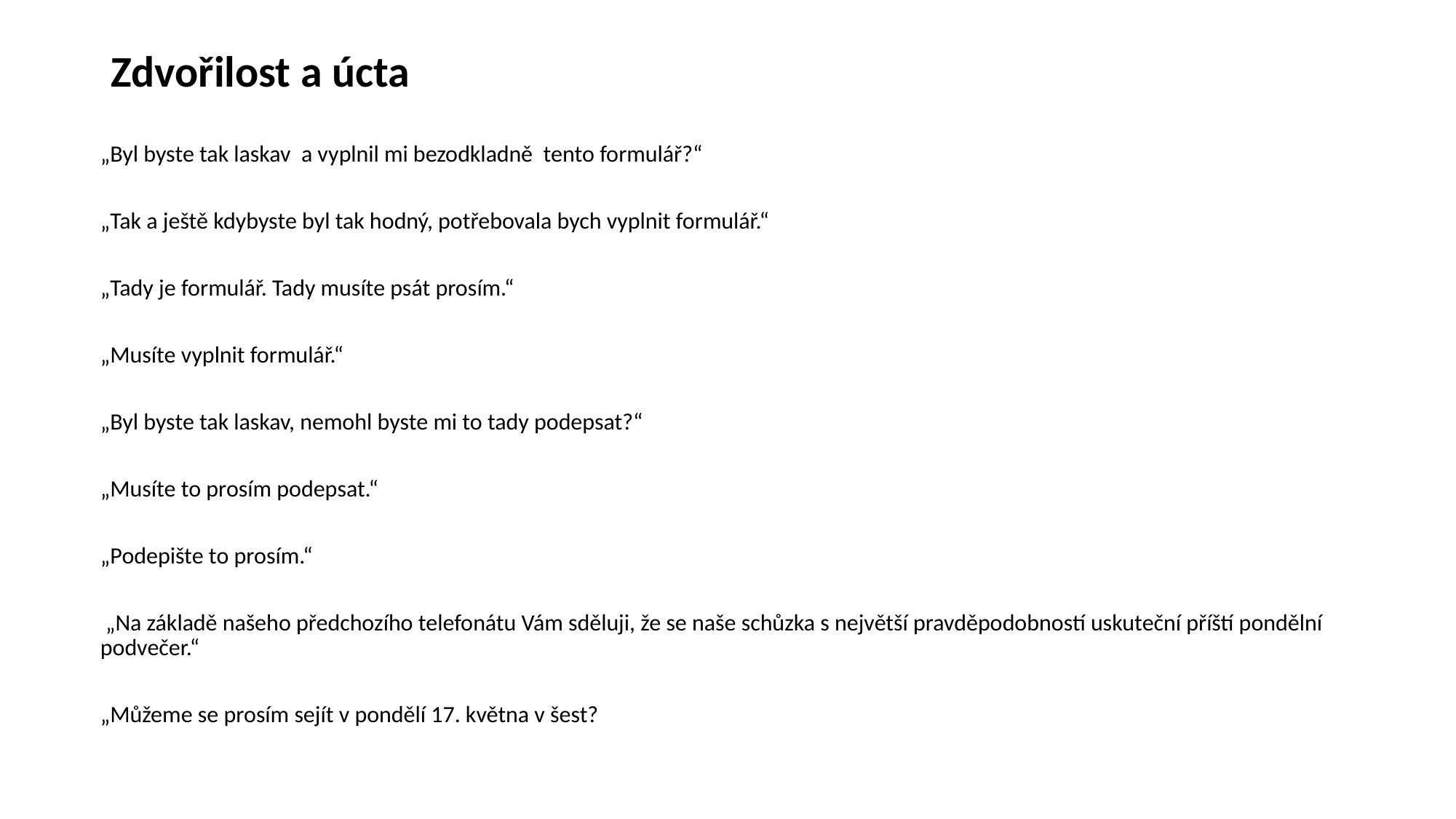

# Zdvořilost a úcta
„Byl byste tak laskav  a vyplnil mi bezodkladně  tento formulář?“

„Tak a ještě kdybyste byl tak hodný, potřebovala bych vyplnit formulář.“

„Tady je formulář. Tady musíte psát prosím.“

„Musíte vyplnit formulář.“

„Byl byste tak laskav, nemohl byste mi to tady podepsat?“

„Musíte to prosím podepsat.“

„Podepište to prosím.“

 „Na základě našeho předchozího telefonátu Vám sděluji, že se naše schůzka s největší pravděpodobností uskuteční příští pondělní podvečer.“

„Můžeme se prosím sejít v pondělí 17. května v šest?